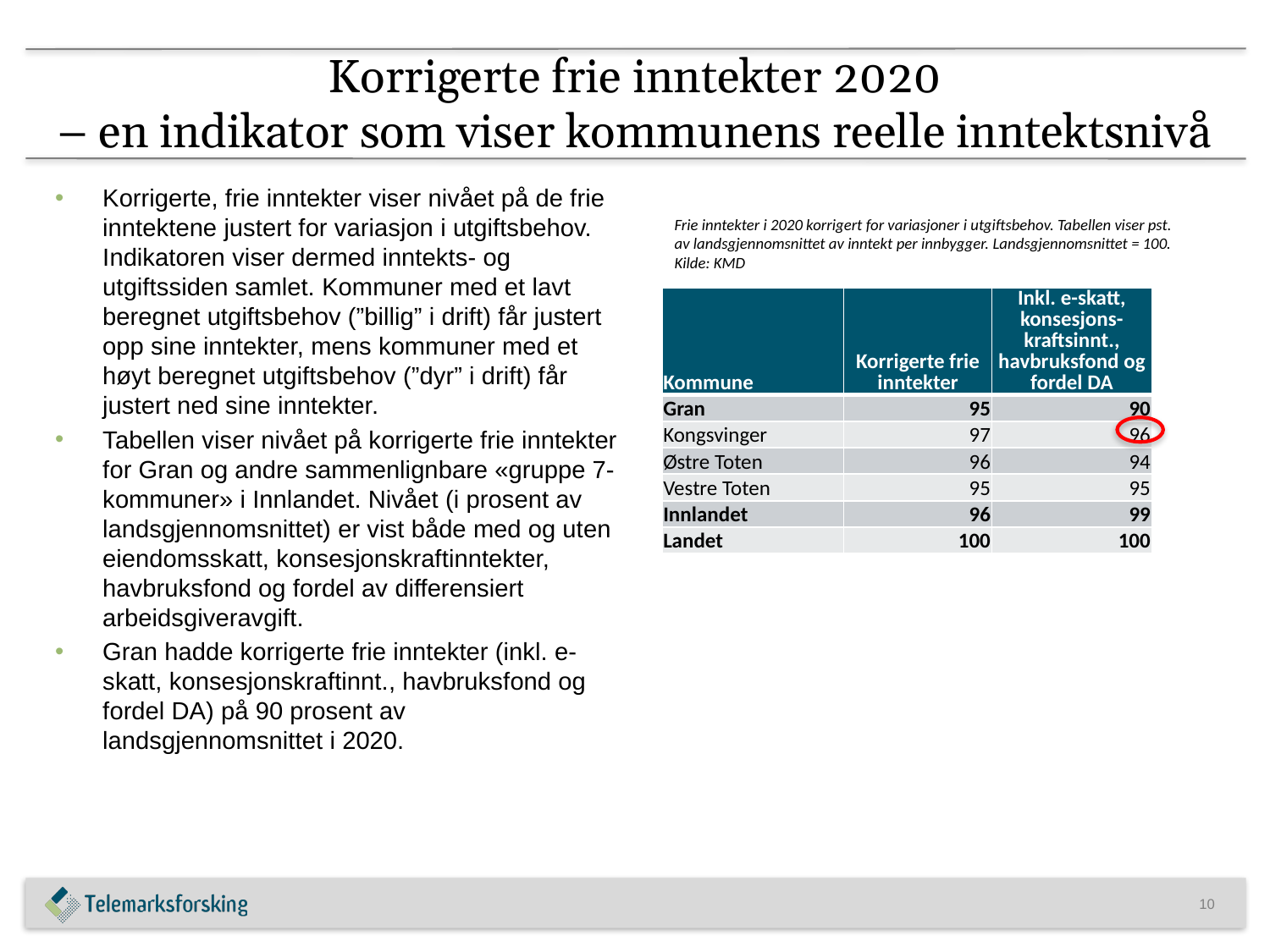

# Korrigerte frie inntekter 2020 – en indikator som viser kommunens reelle inntektsnivå
Korrigerte, frie inntekter viser nivået på de frie inntektene justert for variasjon i utgiftsbehov. Indikatoren viser dermed inntekts- og utgiftssiden samlet. Kommuner med et lavt beregnet utgiftsbehov (”billig” i drift) får justert opp sine inntekter, mens kommuner med et høyt beregnet utgiftsbehov (”dyr” i drift) får justert ned sine inntekter.
Tabellen viser nivået på korrigerte frie inntekter for Gran og andre sammenlignbare «gruppe 7-kommuner» i Innlandet. Nivået (i prosent av landsgjennomsnittet) er vist både med og uten eiendomsskatt, konsesjonskraftinntekter, havbruksfond og fordel av differensiert arbeidsgiveravgift.
Gran hadde korrigerte frie inntekter (inkl. e-skatt, konsesjonskraftinnt., havbruksfond og fordel DA) på 90 prosent av landsgjennomsnittet i 2020.
Frie inntekter i 2020 korrigert for variasjoner i utgiftsbehov. Tabellen viser pst. av landsgjennomsnittet av inntekt per innbygger. Landsgjennomsnittet = 100. Kilde: KMD
| Kommune | Korrigerte frie inntekter | Inkl. e-skatt, konsesjons-kraftsinnt., havbruksfond og fordel DA |
| --- | --- | --- |
| Gran | 95 | 90 |
| Kongsvinger | 97 | 96 |
| Østre Toten | 96 | 94 |
| Vestre Toten | 95 | 95 |
| Innlandet | 96 | 99 |
| Landet | 100 | 100 |

10